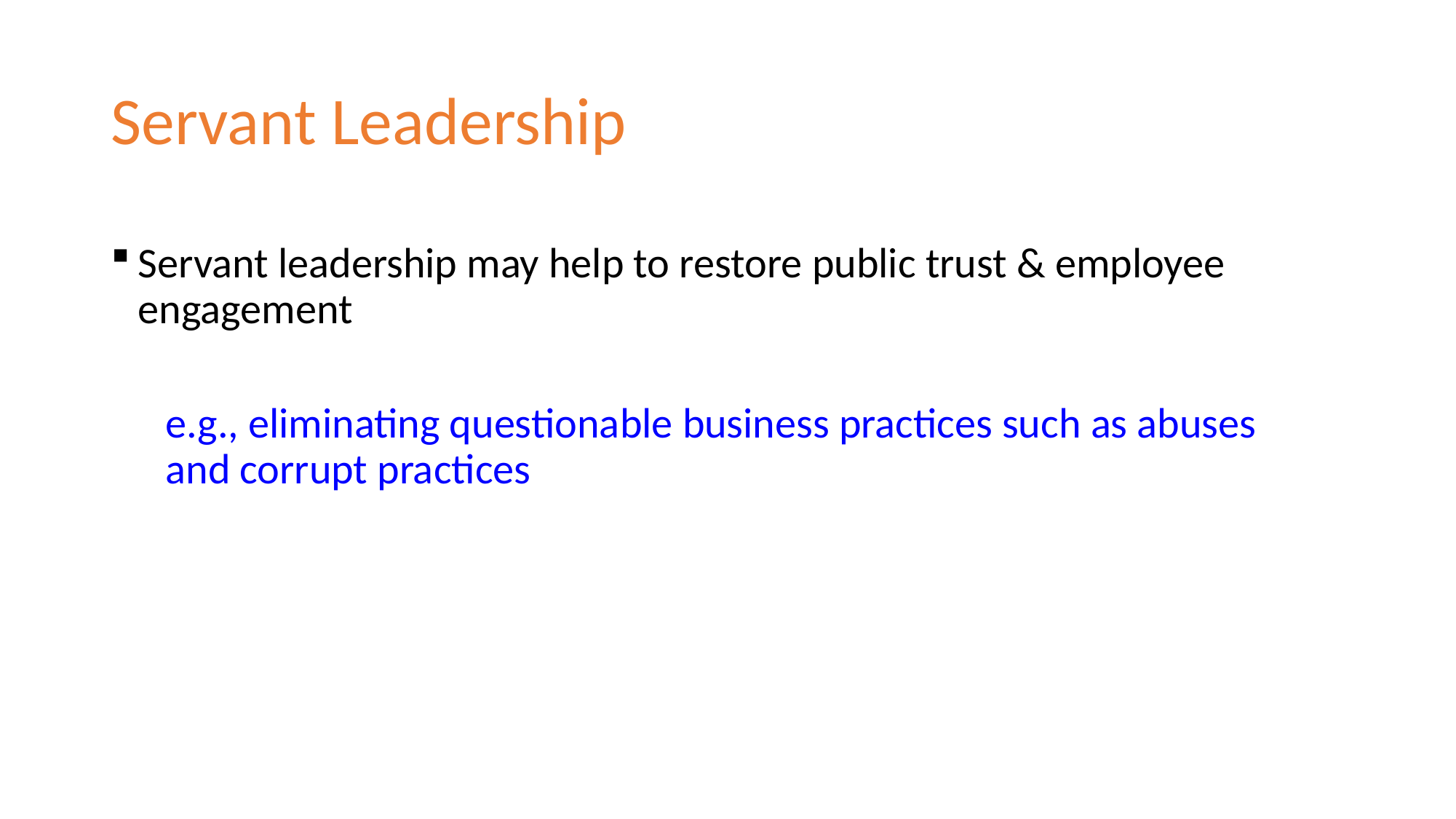

# Servant Leadership

Servant leadership may help to restore public trust & employee engagement

e.g., eliminating questionable business practices such as abuses and corrupt practices